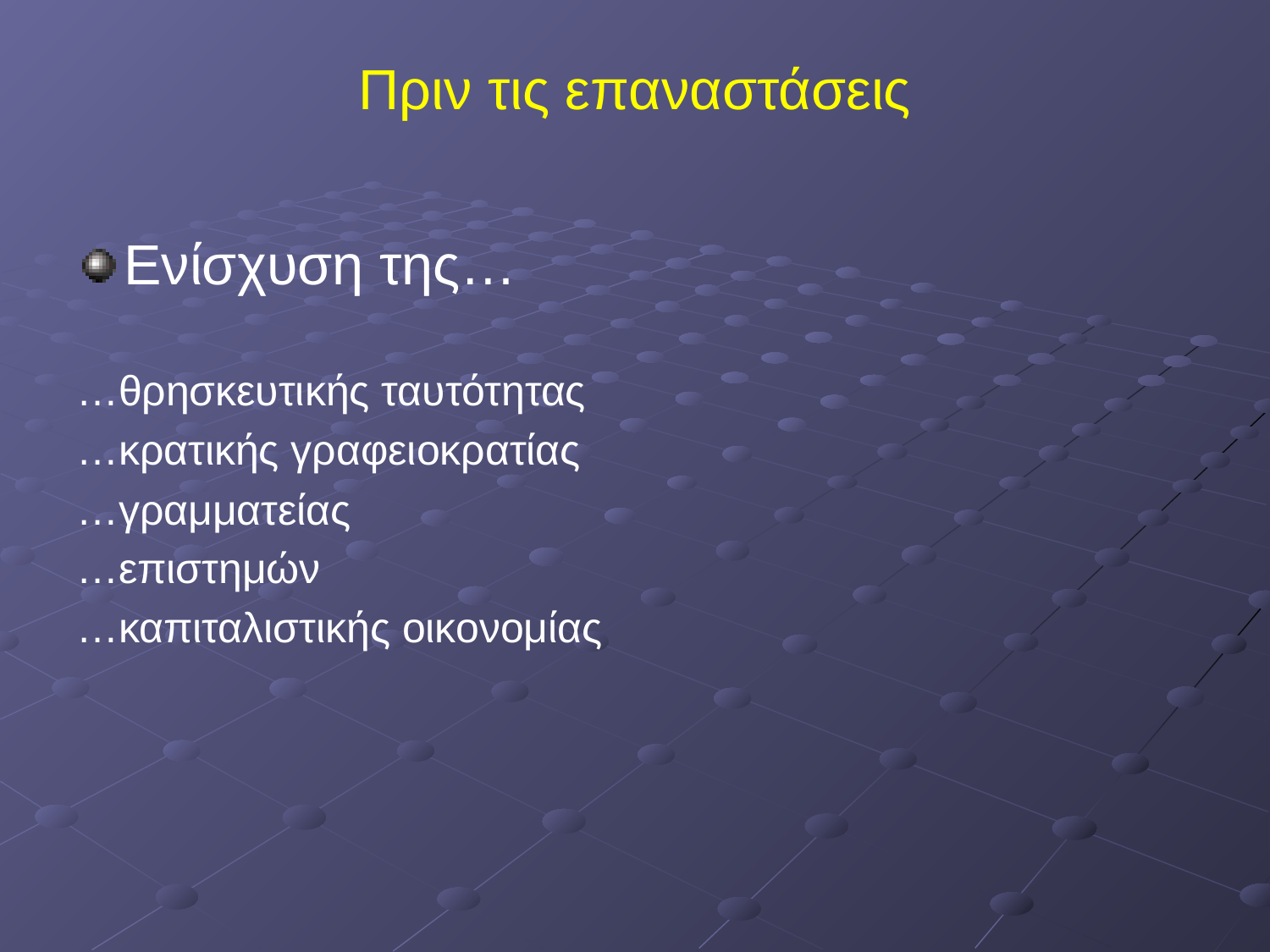

# Πριν τις επαναστάσεις
Ενίσχυση της…

…θρησκευτικής ταυτότητας
…κρατικής γραφειοκρατίας
…γραμματείας
…επιστημών
…καπιταλιστικής οικονομίας